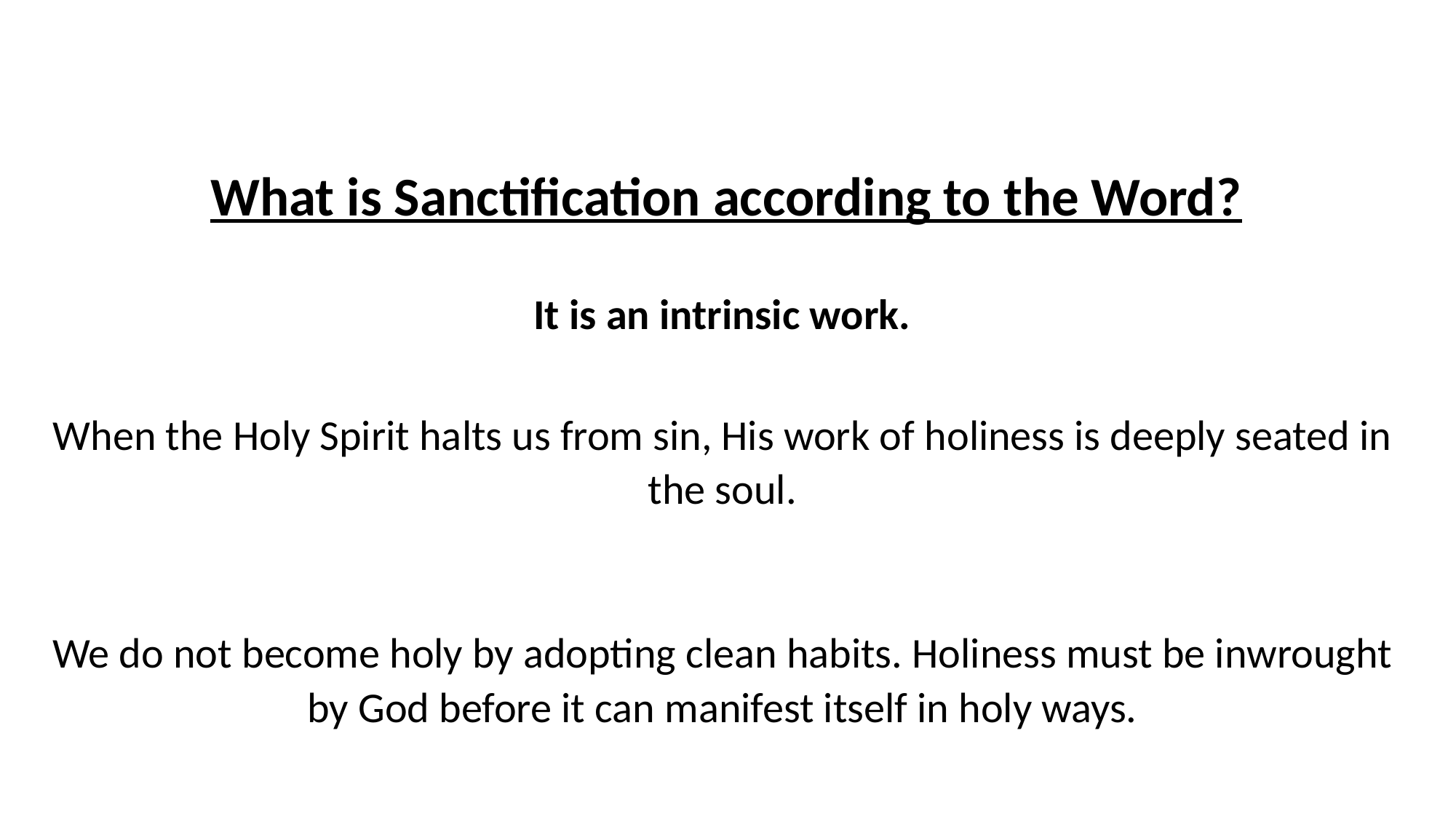

# What is Sanctification according to the Word?
It is an intrinsic work.

When the Holy Spirit halts us from sin, His work of holiness is deeply seated in the soul.

We do not become holy by adopting clean habits. Holiness must be inwrought by God before it can manifest itself in holy ways.